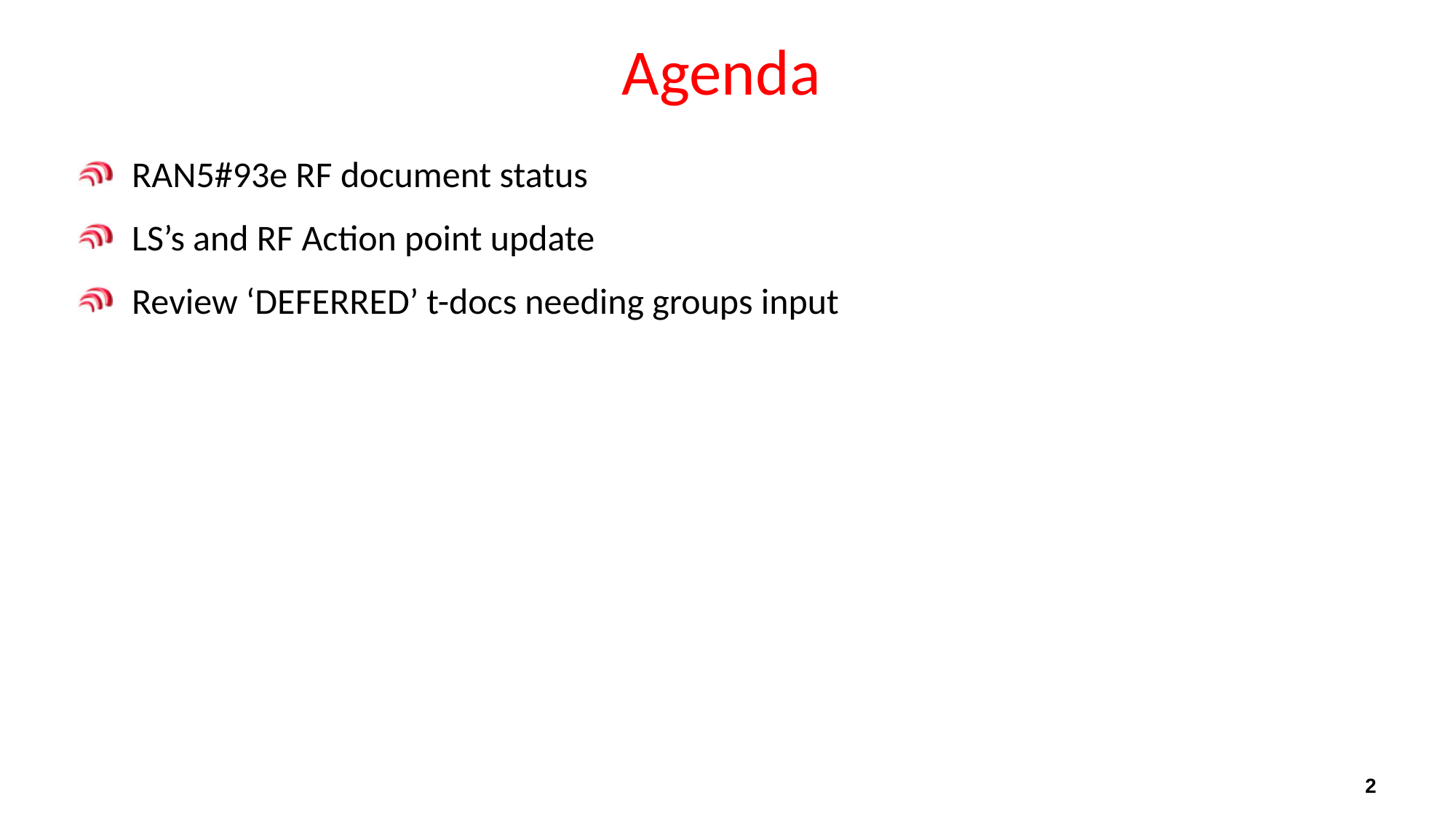

# Agenda
RAN5#93e RF document status
LS’s and RF Action point update
Review ‘DEFERRED’ t-docs needing groups input